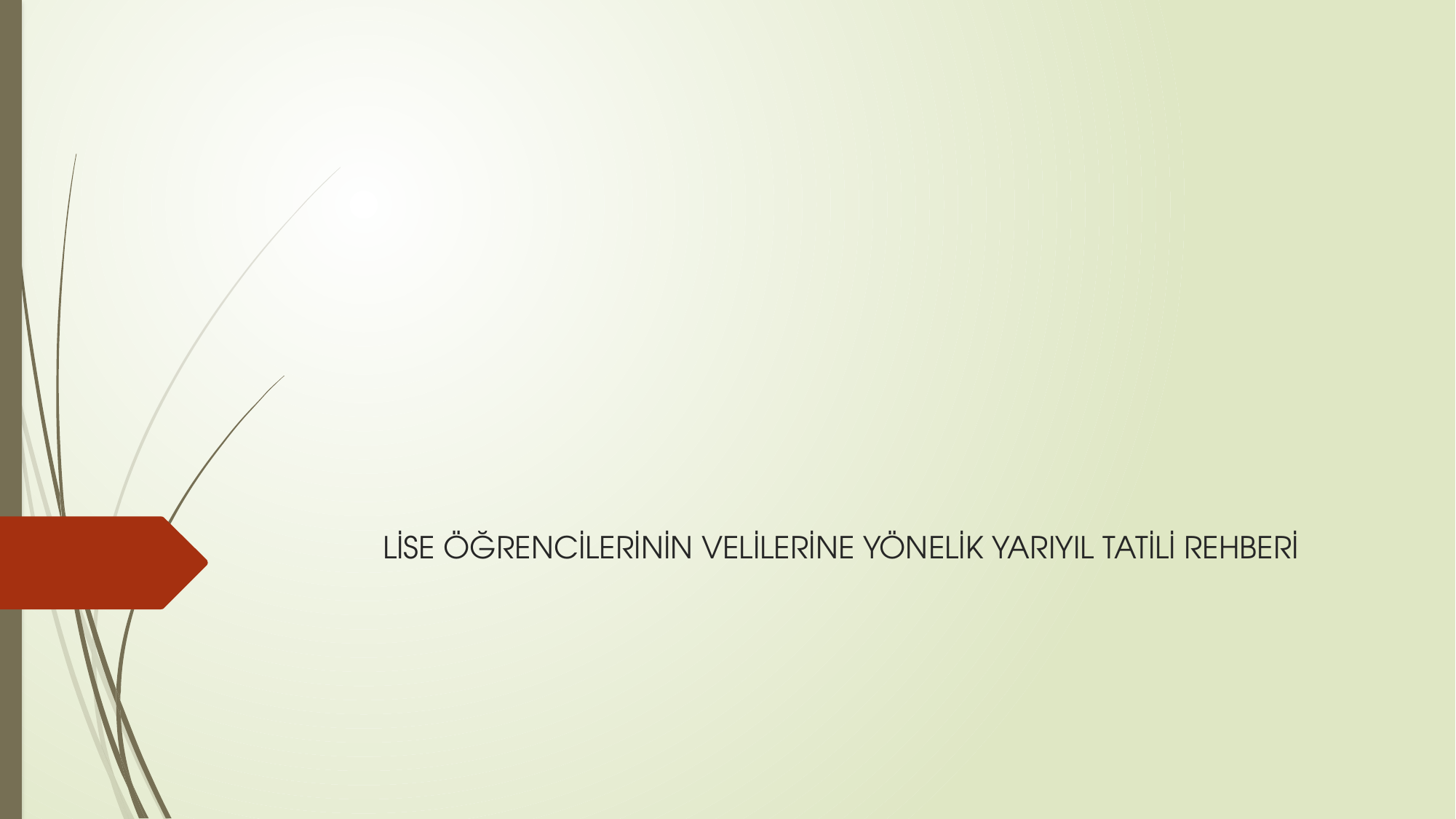

# LİSE ÖĞRENCİLERİNİN VELİLERİNE YÖNELİK YARIYIL TATİLİ REHBERİ